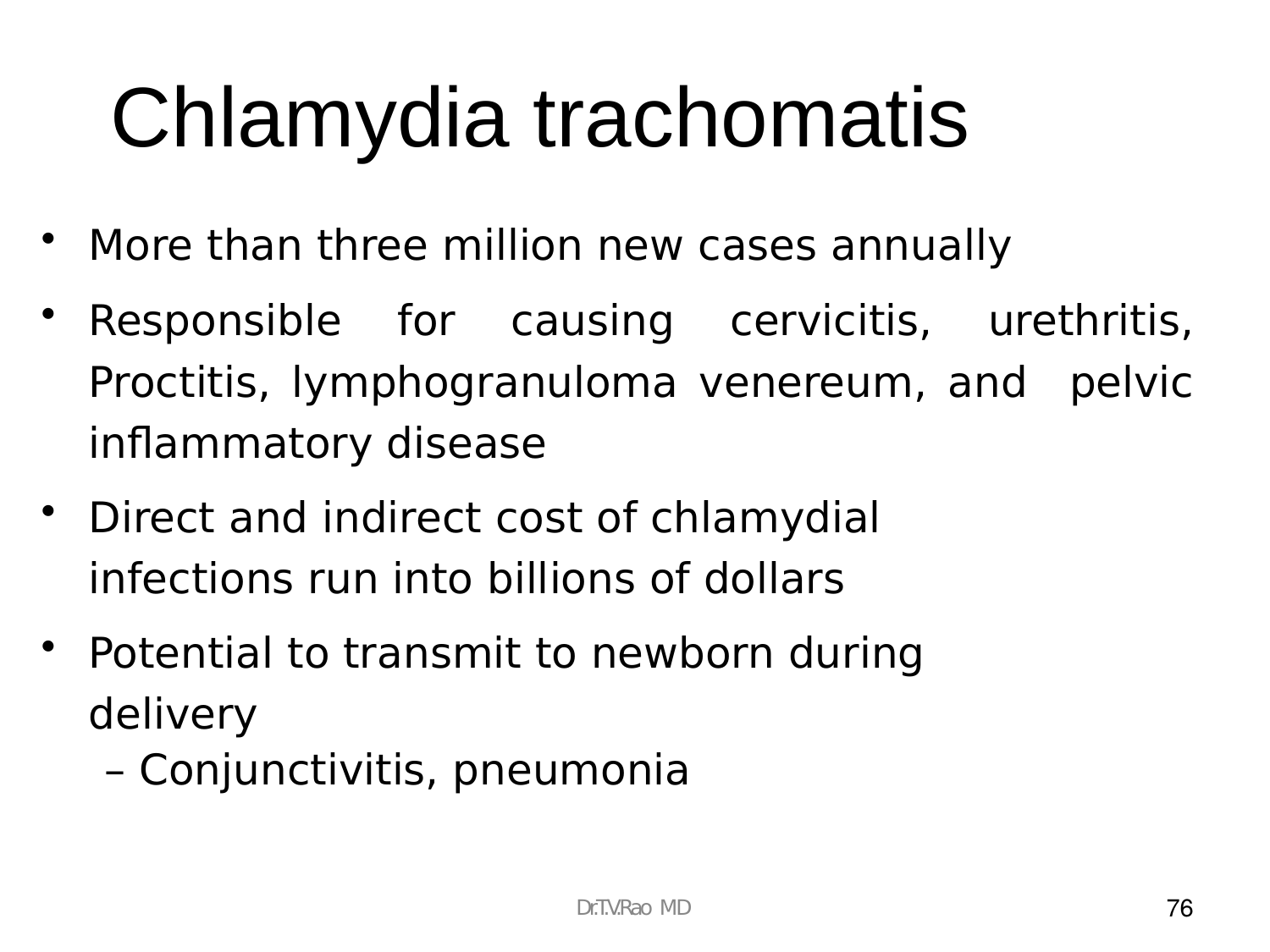

# Chlamydia trachomatis
More than three million new cases annually
Responsible for causing cervicitis, urethritis, Proctitis, lymphogranuloma venereum, and  pelvic inflammatory disease
Direct and indirect cost of chlamydial  infections run into billions of dollars
Potential to transmit to newborn during  delivery
– Conjunctivitis, pneumonia
76
Dr.T.V.Rao MD